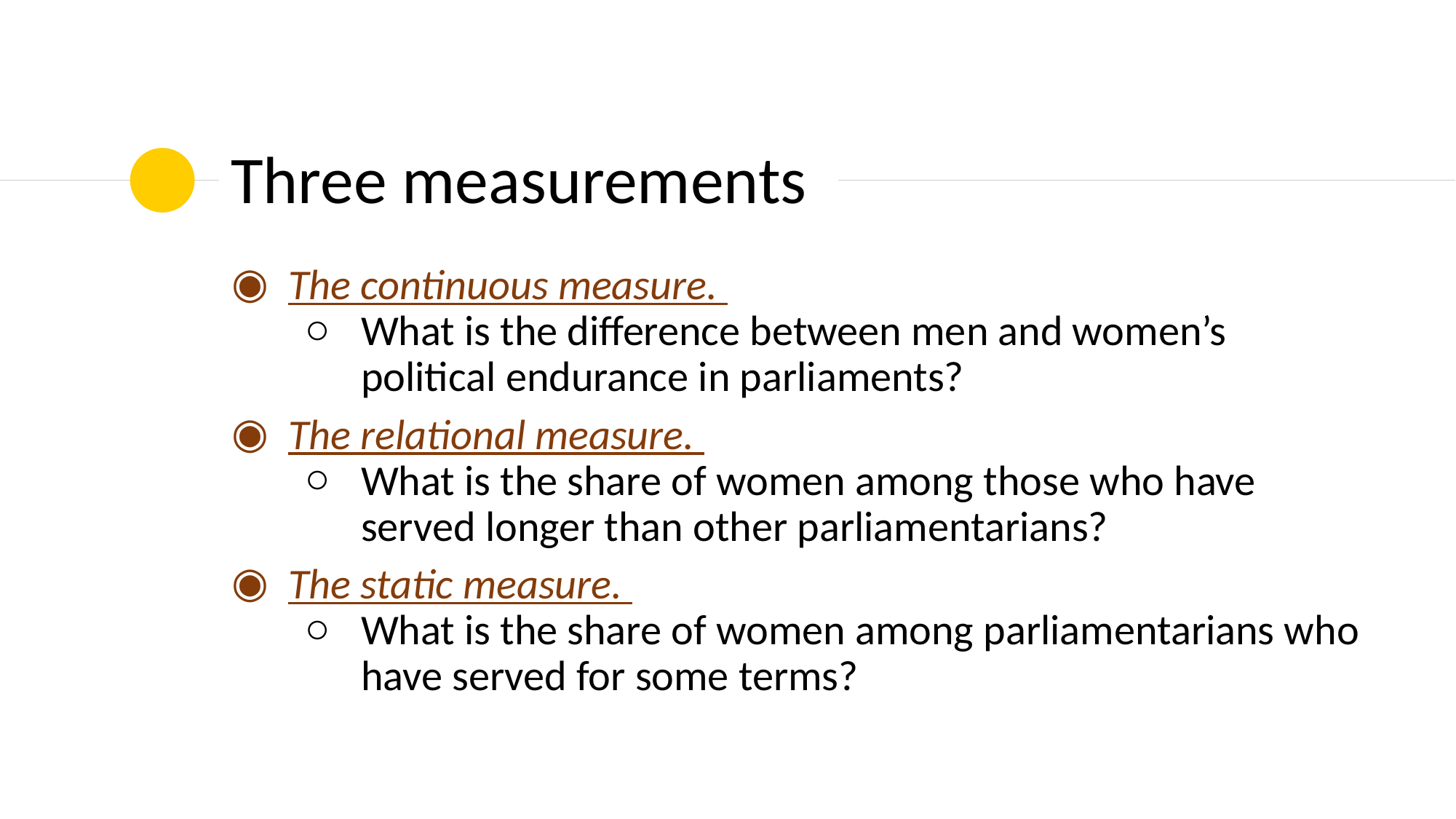

# Three measurements
The continuous measure.
What is the difference between men and women’s political endurance in parliaments?
The relational measure.
What is the share of women among those who have served longer than other parliamentarians?
The static measure.
What is the share of women among parliamentarians who have served for some terms?